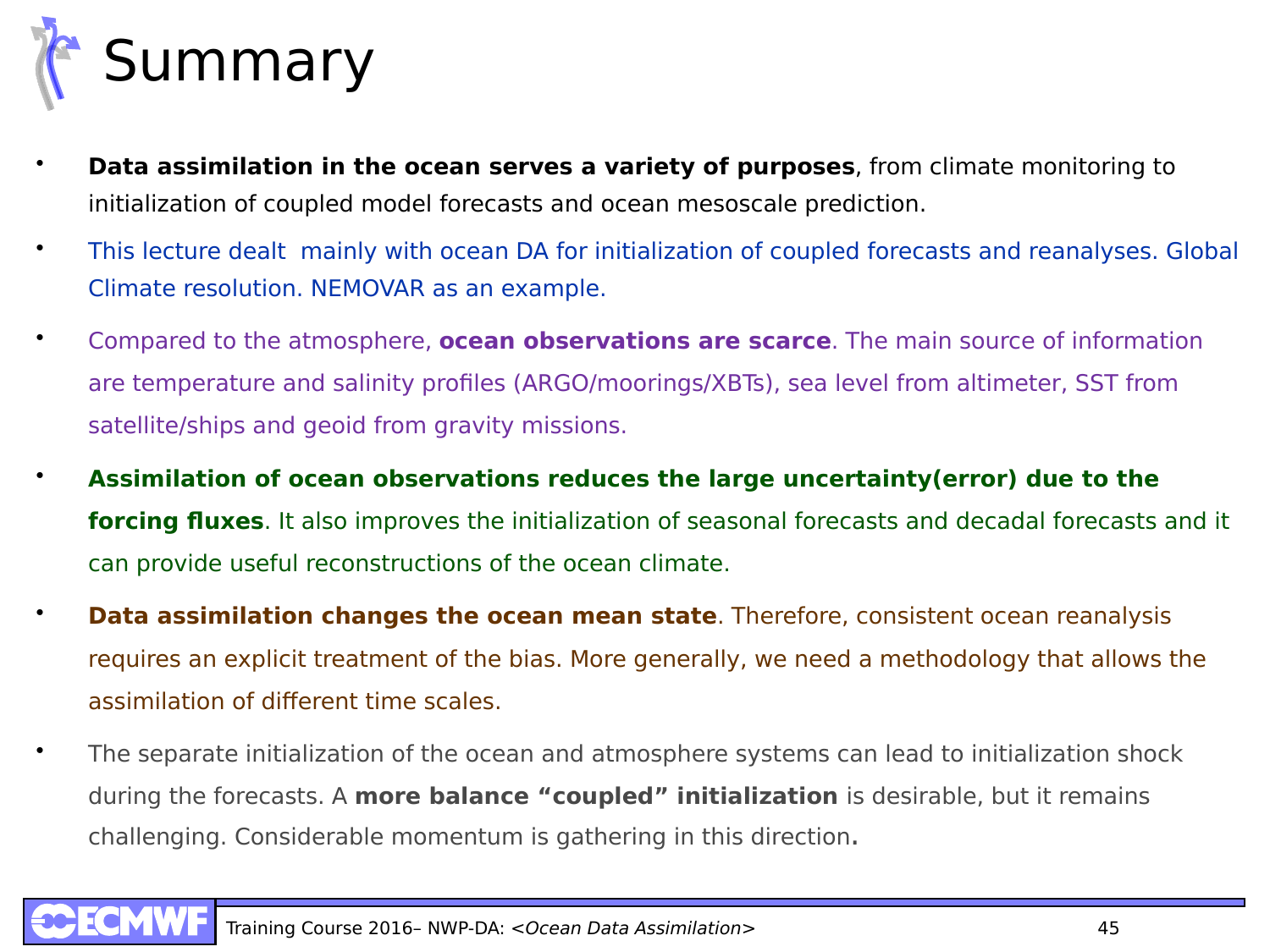

# Summary
Data assimilation in the ocean serves a variety of purposes, from climate monitoring to initialization of coupled model forecasts and ocean mesoscale prediction.
This lecture dealt  mainly with ocean DA for initialization of coupled forecasts and reanalyses. Global Climate resolution. NEMOVAR as an example.
Compared to the atmosphere, ocean observations are scarce. The main source of information are temperature and salinity profiles (ARGO/moorings/XBTs), sea level from altimeter, SST from satellite/ships and geoid from gravity missions.
Assimilation of ocean observations reduces the large uncertainty(error) due to the forcing fluxes. It also improves the initialization of seasonal forecasts and decadal forecasts and it can provide useful reconstructions of the ocean climate.
Data assimilation changes the ocean mean state. Therefore, consistent ocean reanalysis requires an explicit treatment of the bias. More generally, we need a methodology that allows the assimilation of different time scales.
The separate initialization of the ocean and atmosphere systems can lead to initialization shock during the forecasts. A more balance “coupled” initialization is desirable, but it remains challenging. Considerable momentum is gathering in this direction.